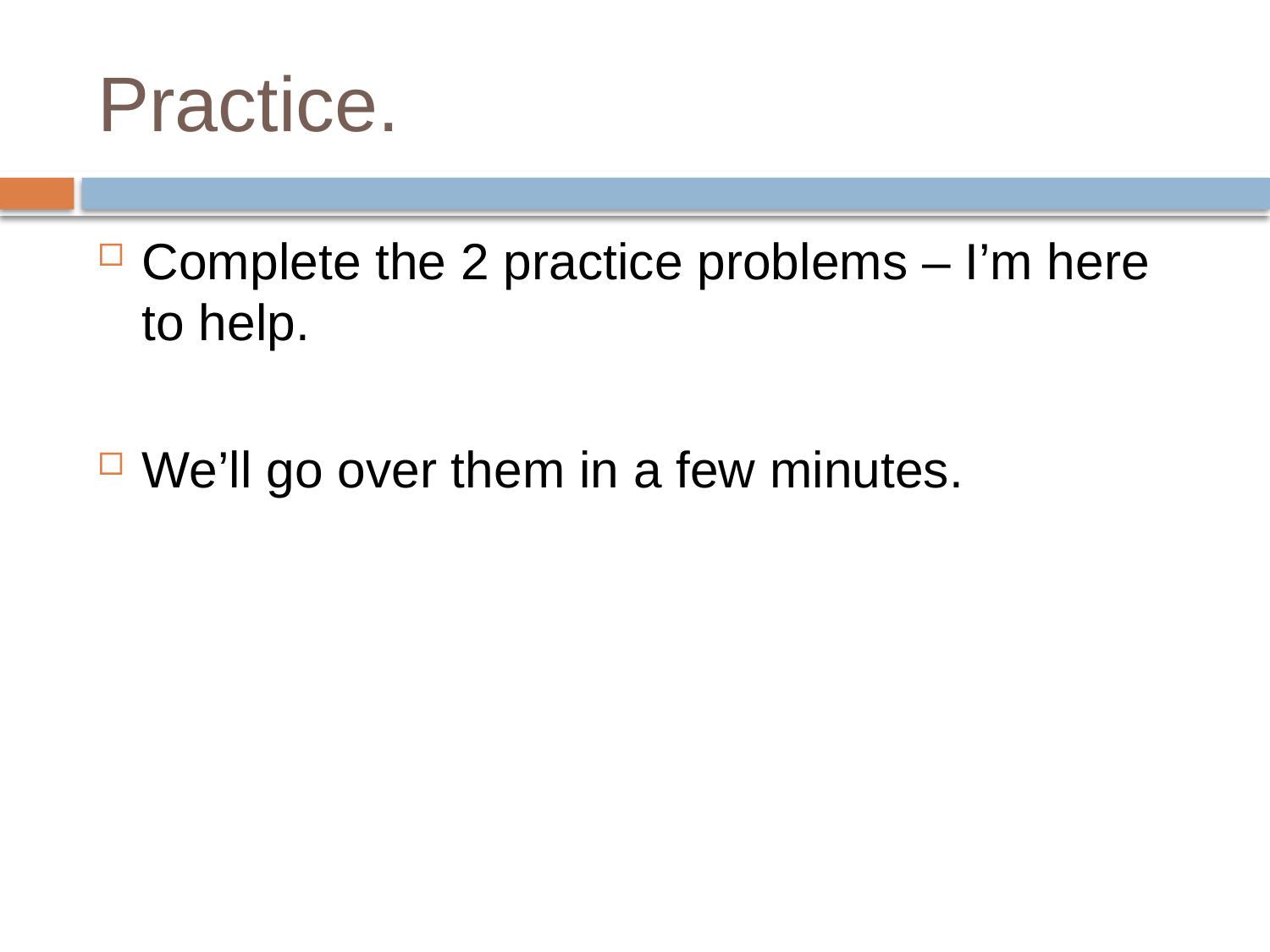

# Practice.
Complete the 2 practice problems – I’m here to help.

We’ll go over them in a few minutes.